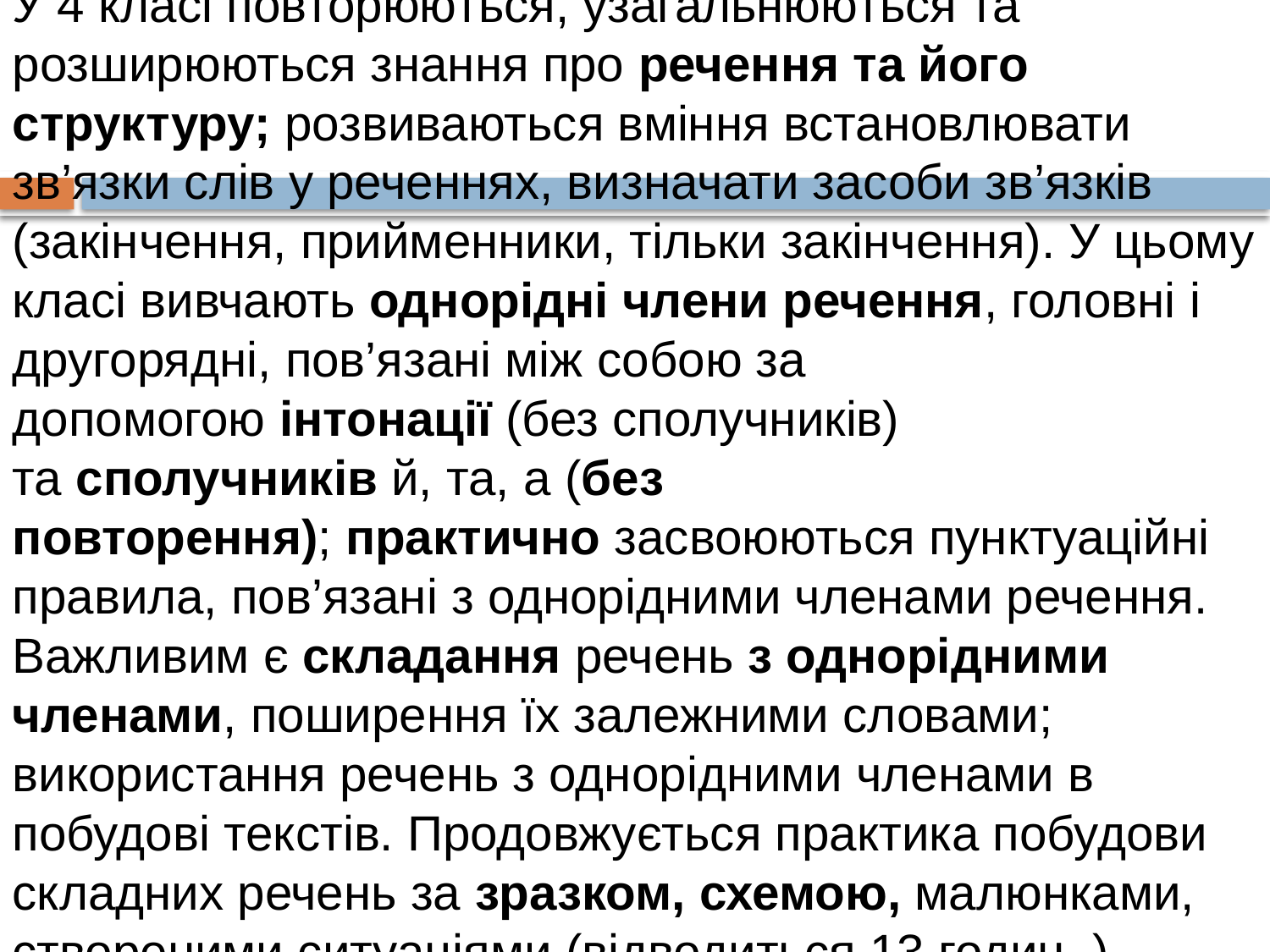

# У 4 класі повторюються, узагальнюються та розширюються знання про речення та його структуру; розвиваються вміння встановлювати зв’язки слів у реченнях, визначати засоби зв’язків (закінчення, прийменники, тільки закінчення). У цьому класі вивчають однорідні члени речення, головні і другорядні, пов’язані між собою за допомогою інтонації (без сполучників) та сполучників й, та, а (без повторення); практично засвоюються пунктуаційні правила, пов’язані з однорідними членами речення. Важливим є складання речень з однорідними членами, поширення їх залежними словами; використання речень з однорідними членами в побудові текстів. Продовжується практика побудови складних речень за зразком, схемою, малюнками, створеними ситуаціями (відводиться 13 годин .)